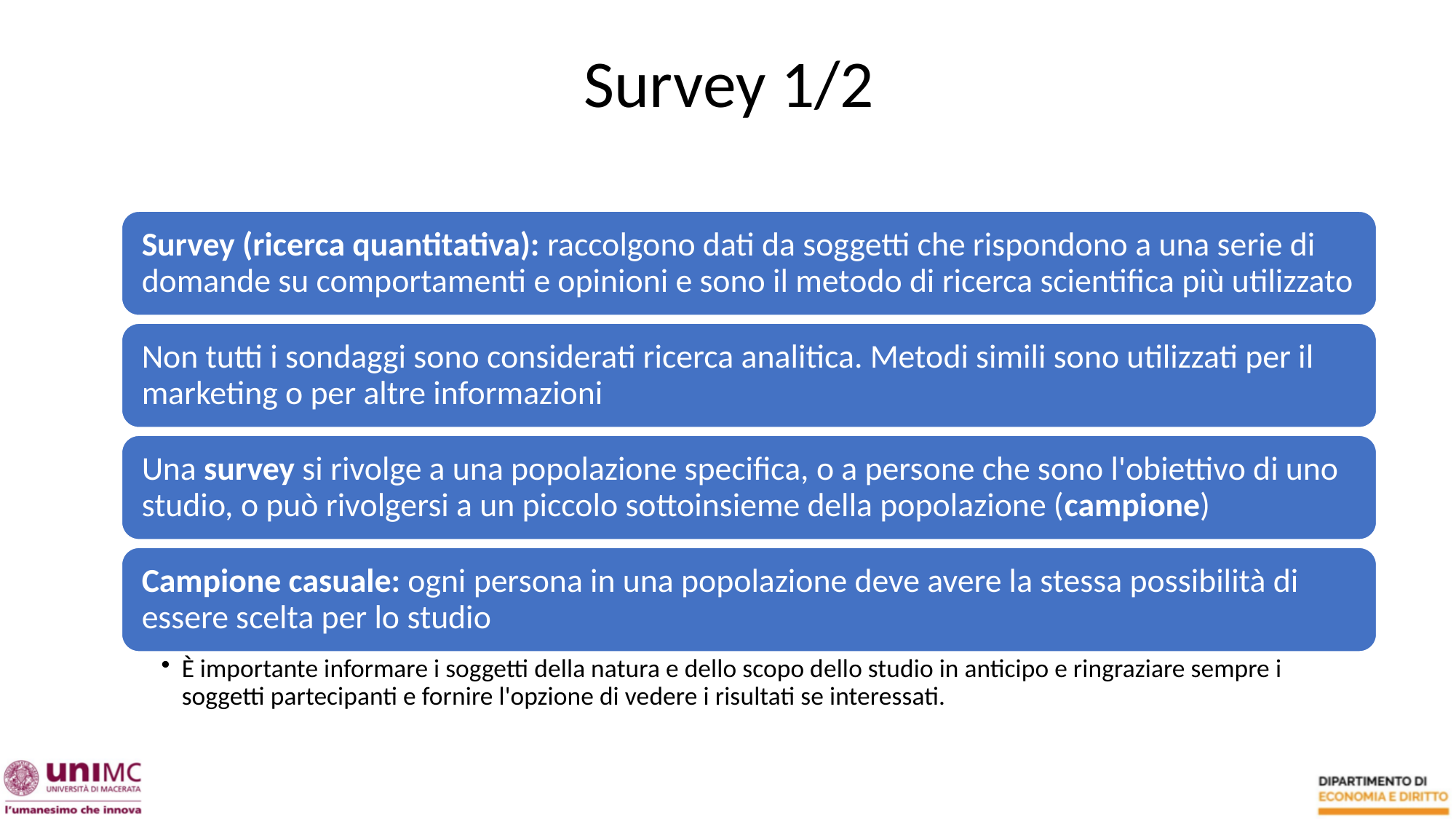

# Survey 1/2
Survey (ricerca quantitativa): raccolgono dati da soggetti che rispondono a una serie di domande su comportamenti e opinioni e sono il metodo di ricerca scientifica più utilizzato
Non tutti i sondaggi sono considerati ricerca analitica. Metodi simili sono utilizzati per il marketing o per altre informazioni
Una survey si rivolge a una popolazione specifica, o a persone che sono l'obiettivo di uno studio, o può rivolgersi a un piccolo sottoinsieme della popolazione (campione)
Campione casuale: ogni persona in una popolazione deve avere la stessa possibilità di essere scelta per lo studio
È importante informare i soggetti della natura e dello scopo dello studio in anticipo e ringraziare sempre i soggetti partecipanti e fornire l'opzione di vedere i risultati se interessati.